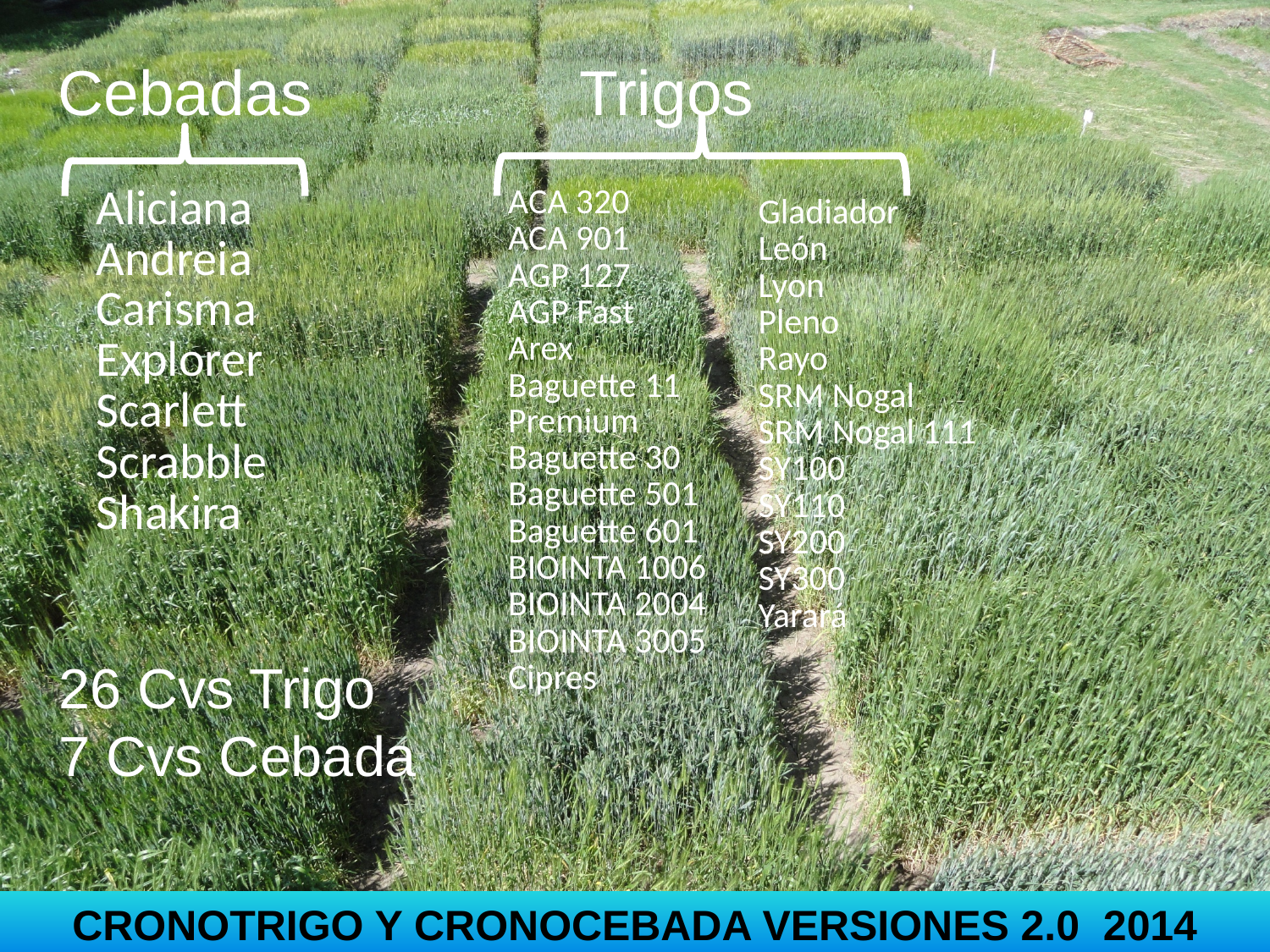

Cebadas
Trigos
| ACA 320 |
| --- |
| ACA 901 |
| AGP 127 |
| AGP Fast |
| Arex |
| Baguette 11 Premium |
| Baguette 30 |
| Baguette 501 |
| Baguette 601 |
| BIOINTA 1006 |
| BIOINTA 2004 |
| BIOINTA 3005 |
| Cipres |
| Aliciana |
| --- |
| Andreia |
| Carisma |
| Explorer |
| Scarlett |
| Scrabble |
| Shakira |
| Gladiador |
| --- |
| León |
| Lyon |
| Pleno |
| Rayo |
| SRM Nogal |
| SRM Nogal 111 |
| SY100 |
| SY110 |
| SY200 |
| SY300 |
| Yarará |
26 Cvs Trigo
7 Cvs Cebada
CRONOTRIGO Y CRONOCEBADA VERSIONES 2.0  2014